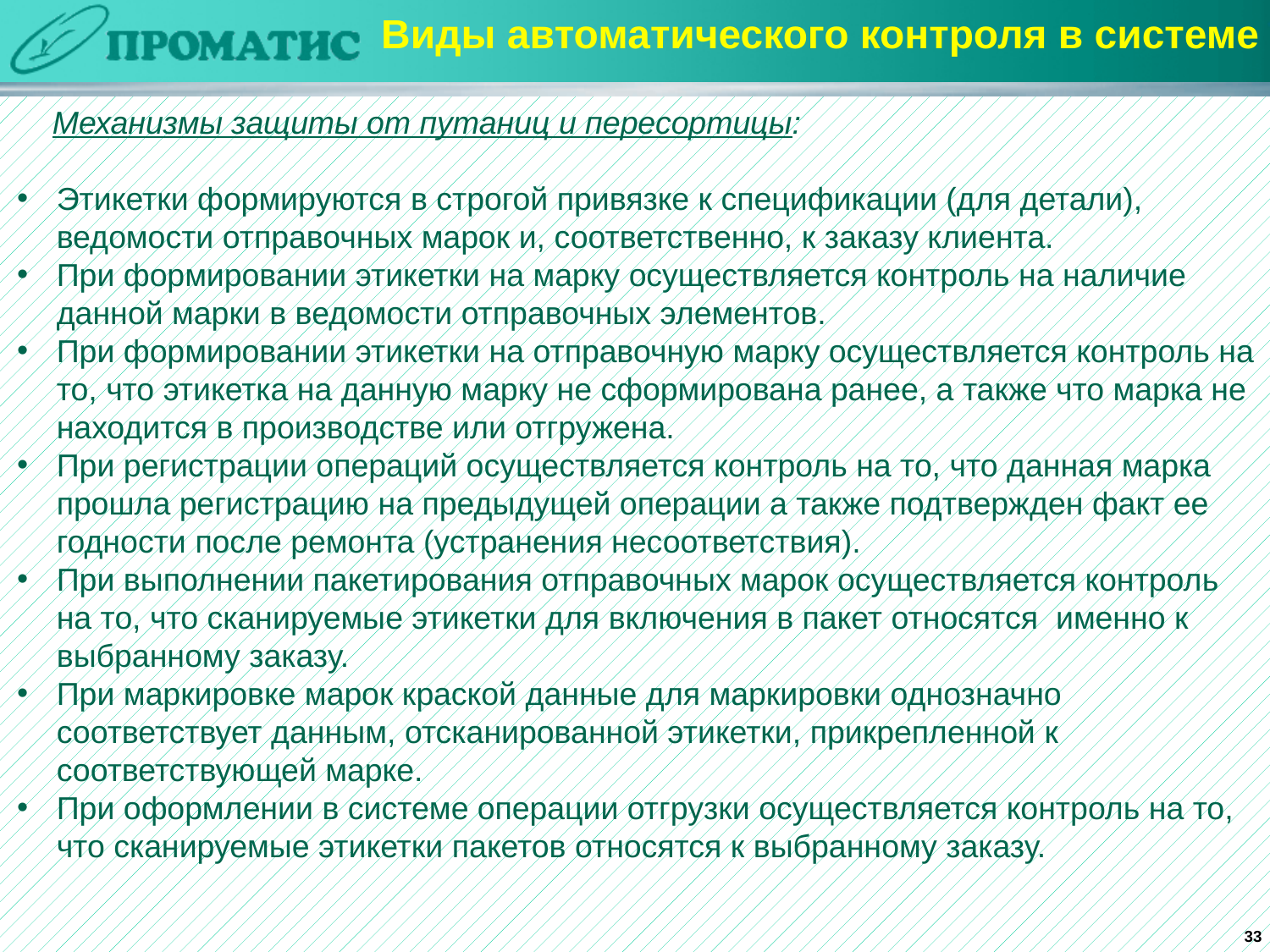

Виды автоматического контроля в системе
    Механизмы защиты от путаниц и пересортицы:

Этикетки формируются в строгой привязке к спецификации (для детали), ведомости отправочных марок и, соответственно, к заказу клиента.
При формировании этикетки на марку осуществляется контроль на наличие данной марки в ведомости отправочных элементов.
При формировании этикетки на отправочную марку осуществляется контроль на то, что этикетка на данную марку не сформирована ранее, а также что марка не находится в производстве или отгружена.
При регистрации операций осуществляется контроль на то, что данная марка прошла регистрацию на предыдущей операции а также подтвержден факт ее годности после ремонта (устранения несоответствия).
При выполнении пакетирования отправочных марок осуществляется контроль на то, что сканируемые этикетки для включения в пакет относятся  именно к выбранному заказу.
При маркировке марок краской данные для маркировки однозначно соответствует данным, отсканированной этикетки, прикрепленной к соответствующей марке.
При оформлении в системе операции отгрузки осуществляется контроль на то, что сканируемые этикетки пакетов относятся к выбранному заказу.